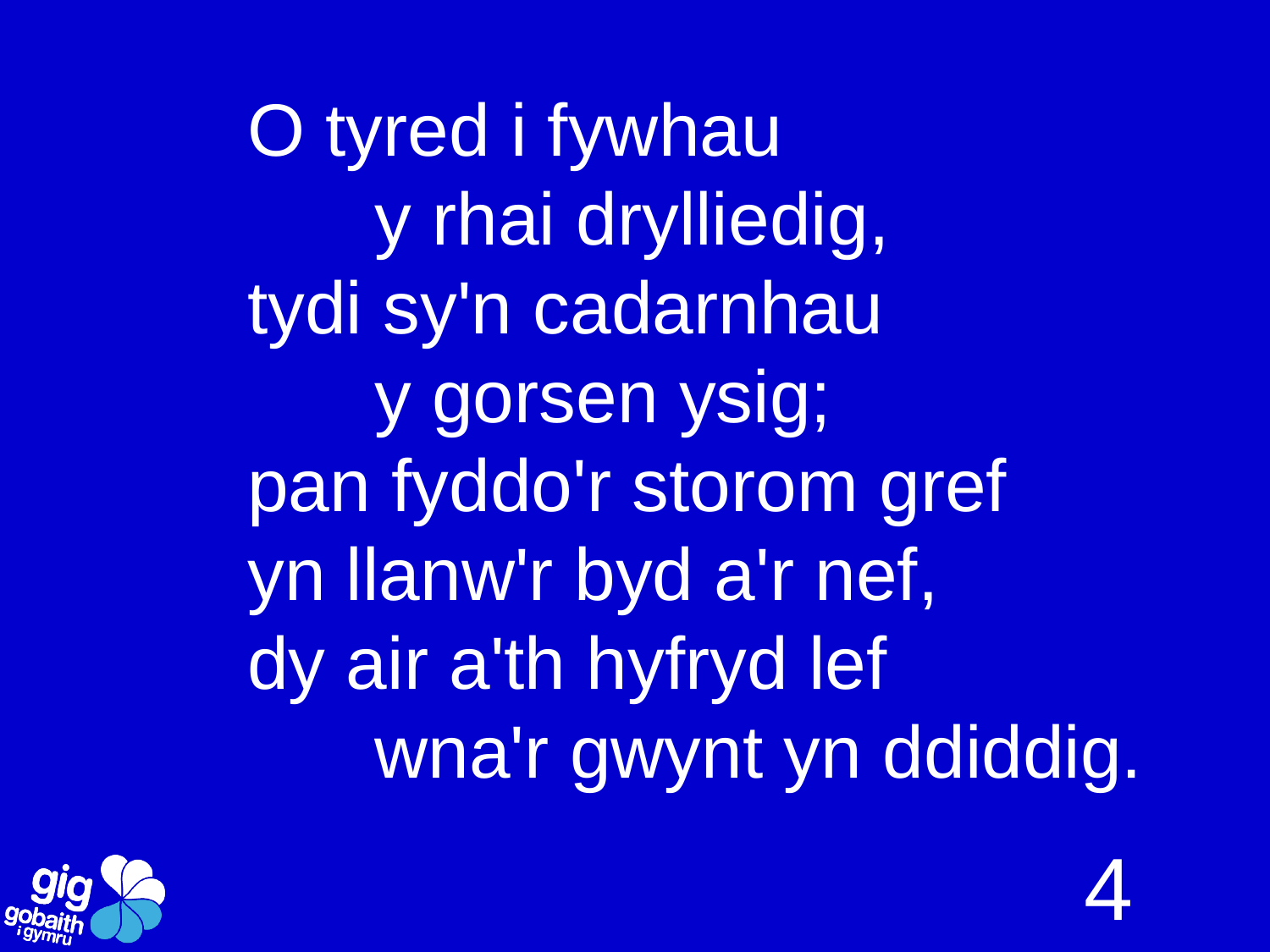

O tyred i fywhau
	y rhai drylliedig,
tydi sy'n cadarnhau
	y gorsen ysig;
pan fyddo'r storom gref
yn llanw'r byd a'r nef,
dy air a'th hyfryd lef
	wna'r gwynt yn ddiddig.
4